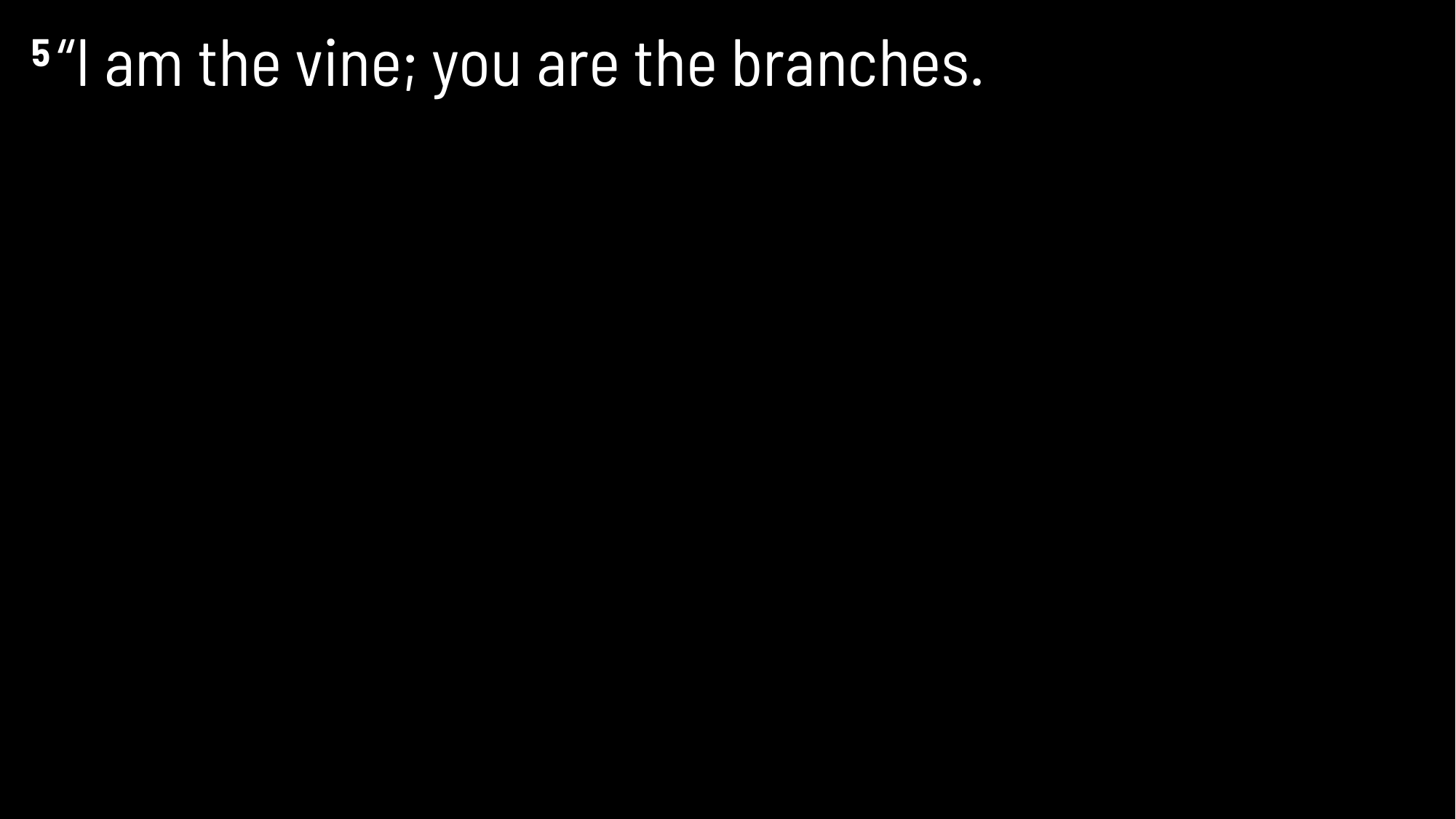

5 “I am the vine; you are the branches.